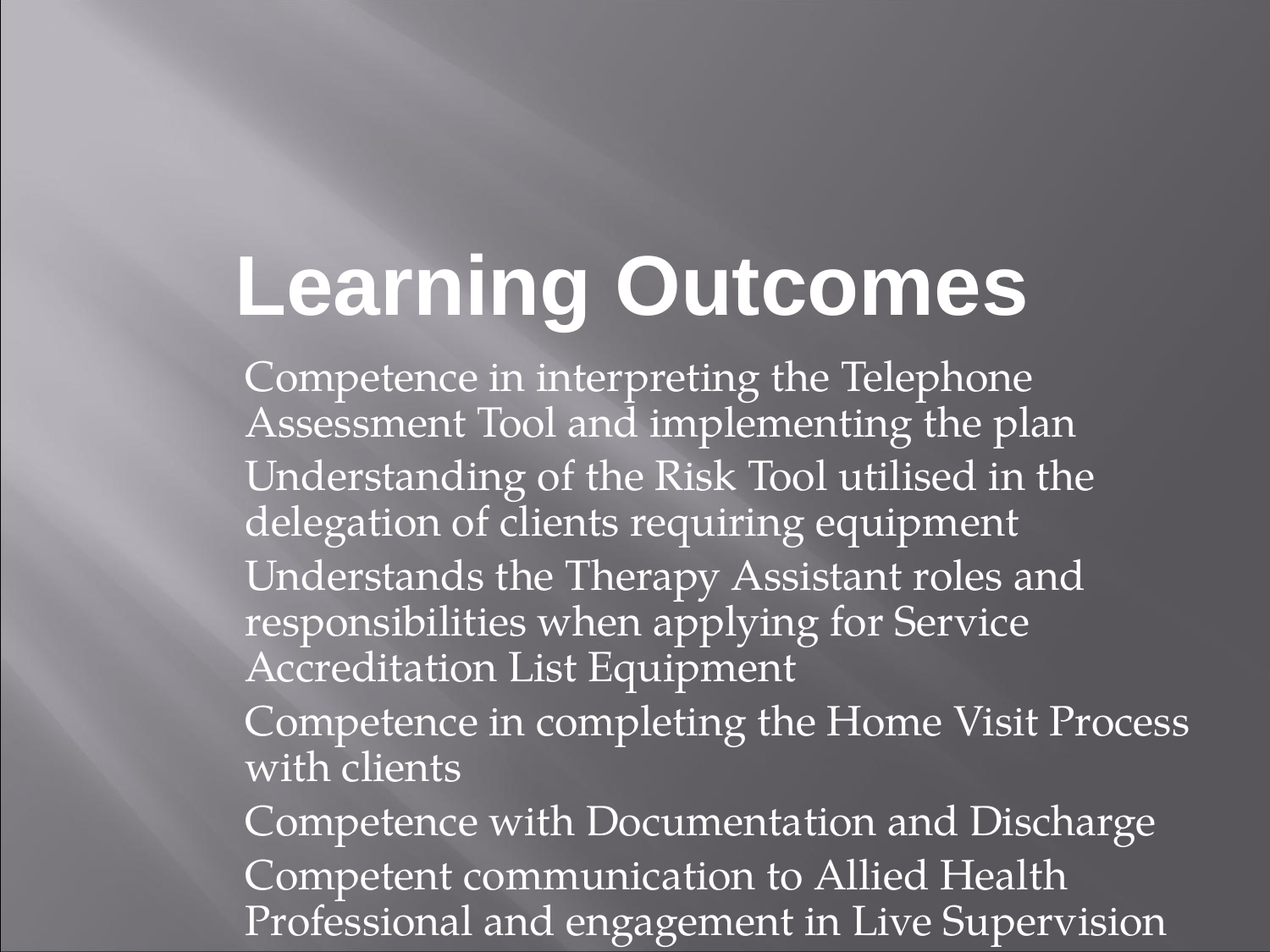

Learning Outcomes
Competence in interpreting the Telephone Assessment Tool and implementing the plan
Understanding of the Risk Tool utilised in the delegation of clients requiring equipment
Understands the Therapy Assistant roles and responsibilities when applying for Service Accreditation List Equipment
Competence in completing the Home Visit Process with clients
Competence with Documentation and Discharge
Competent communication to Allied Health Professional and engagement in Live Supervision